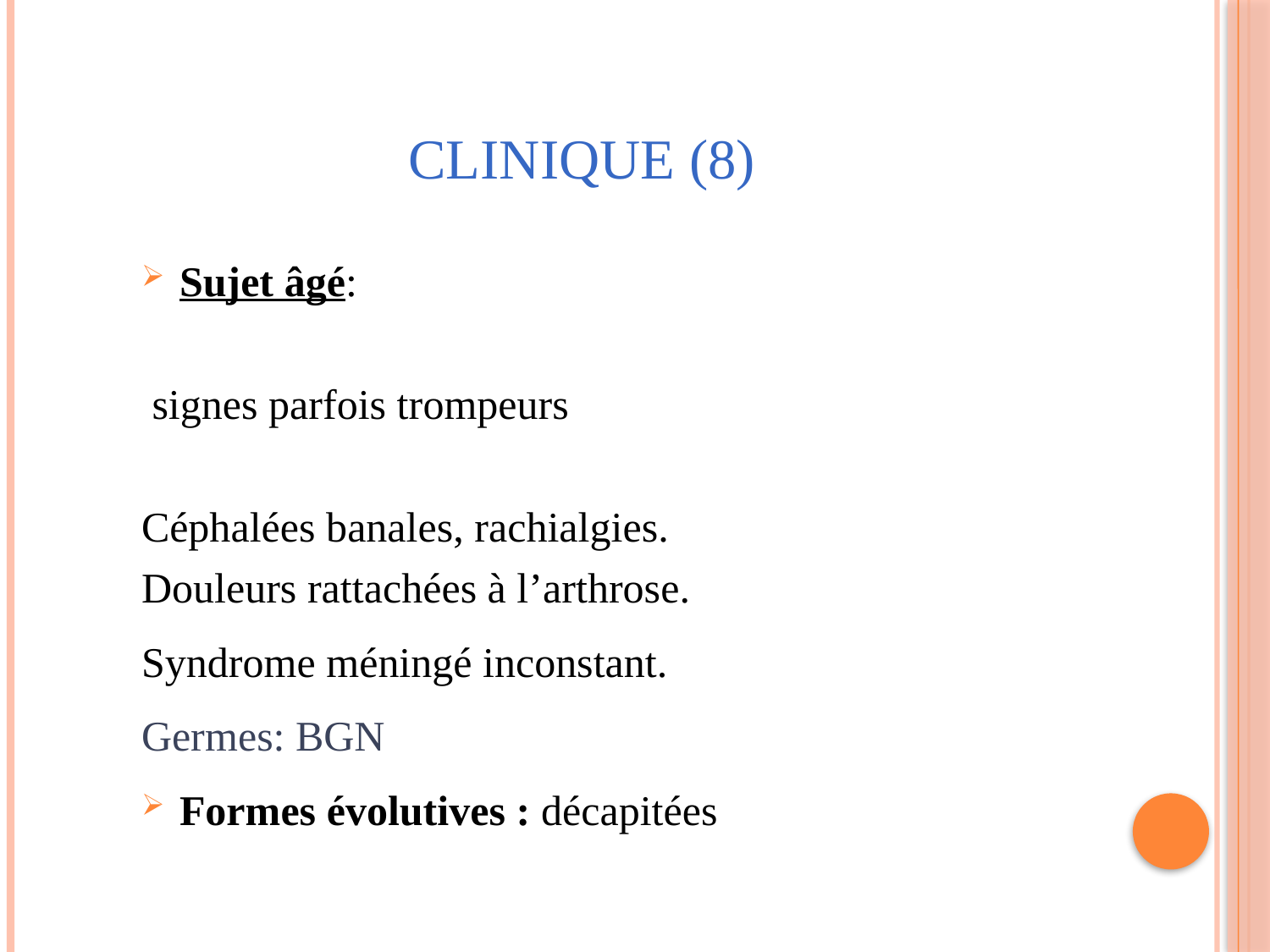

# CLINIQUE (8)
Sujet âgé:

 signes parfois trompeurs

Céphalées banales, rachialgies.
Douleurs rattachées à l’arthrose.
Syndrome méningé inconstant.
Germes: BGN
Formes évolutives : décapitées